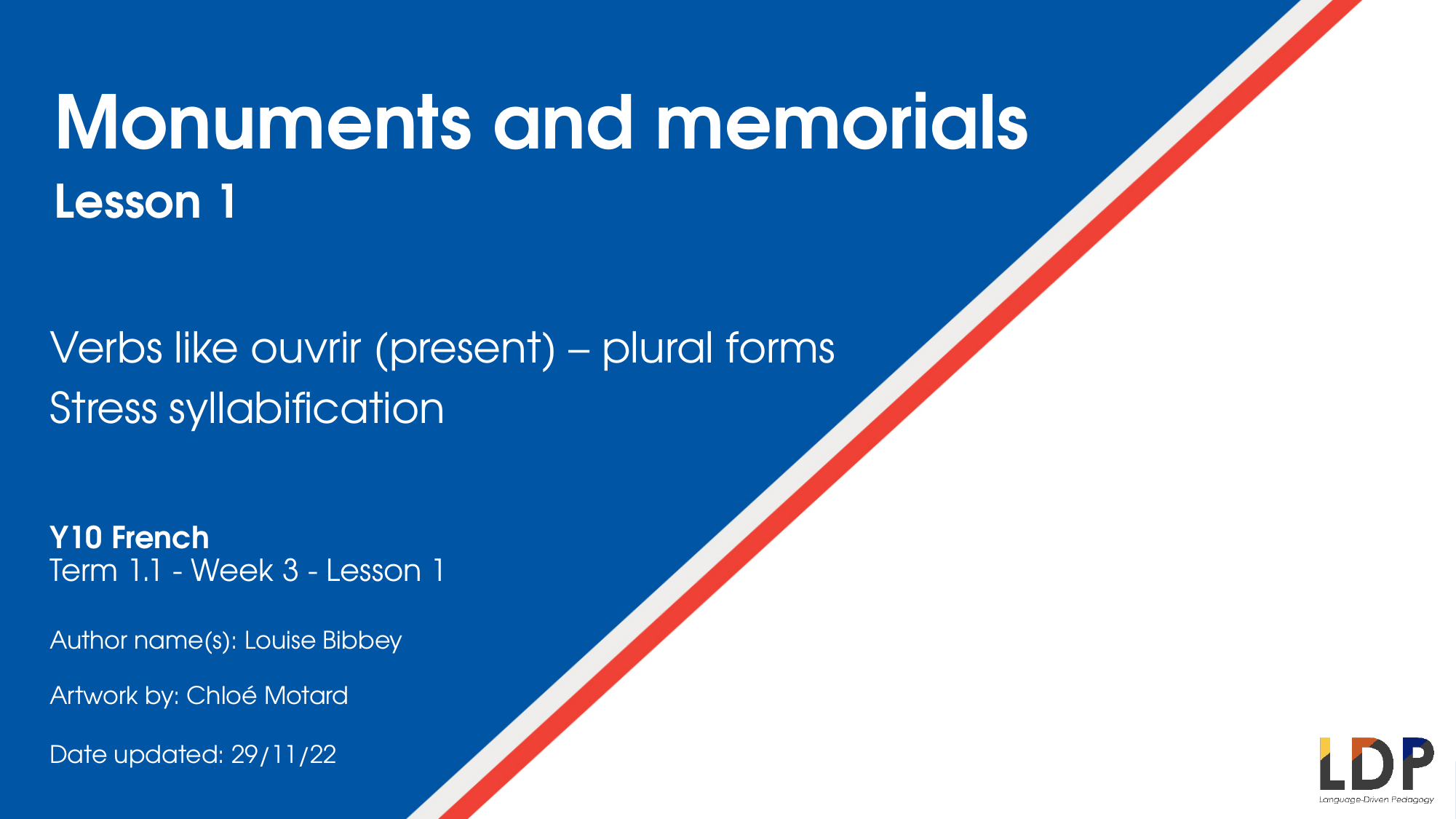

Monuments and memorials
Lesson 1
Verbs like ouvrir (present) – plural forms
Stress syllabification
Y10 French
Term 1.1 - Week 3 - Lesson 1

Author name(s): Louise Bibbey

Artwork by: Chloé Motard

Date updated: 29/11/22